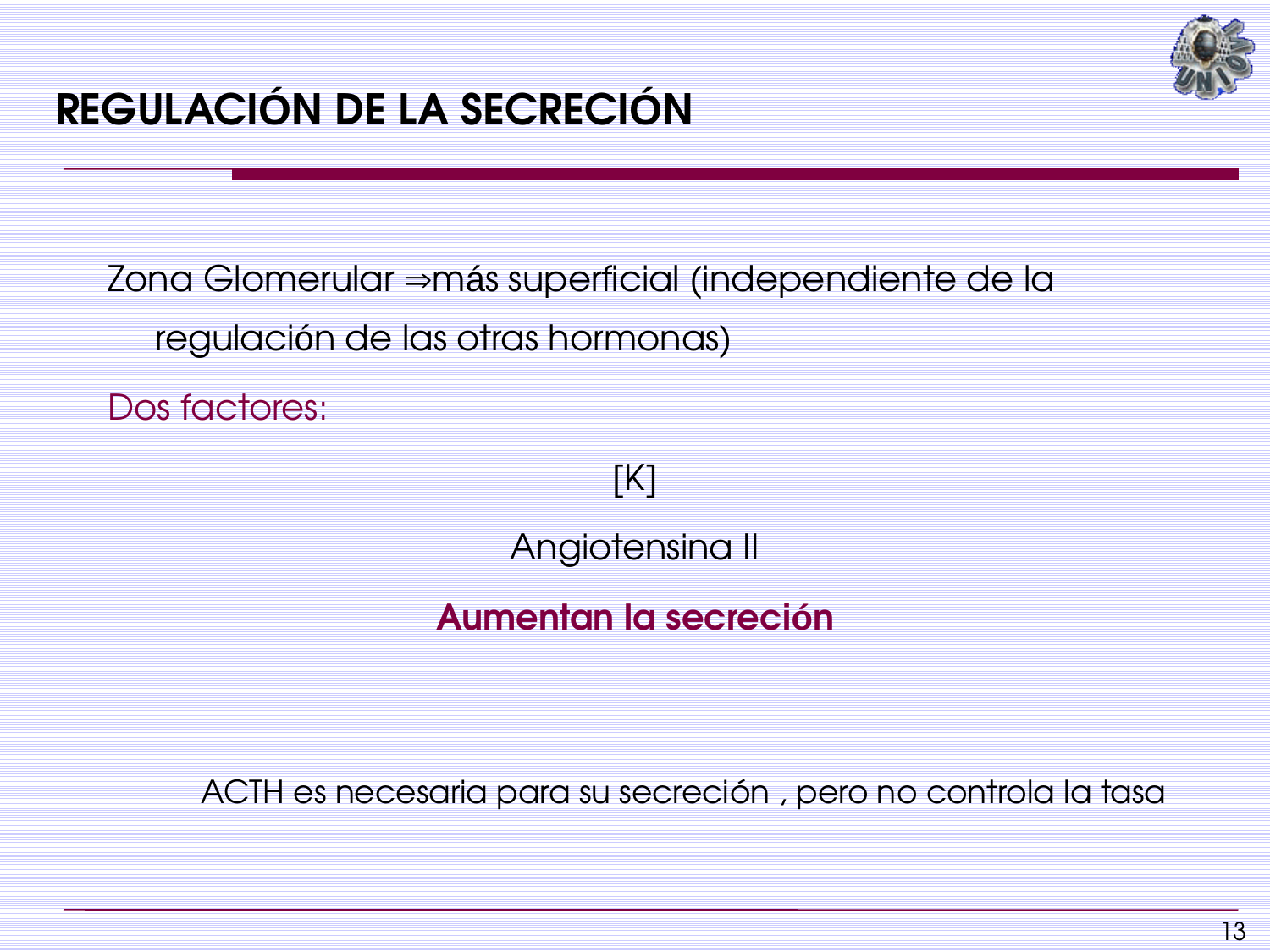

# REGULACIÓN DE LA SECRECIÓN
Zona Glomerular ⇒más superficial (independiente de la regulación de las otras hormonas)
Dos factores:
[K]
Angiotensina II
Aumentan la secreción
ACTH es necesaria para su secreción , pero no controla la tasa
13